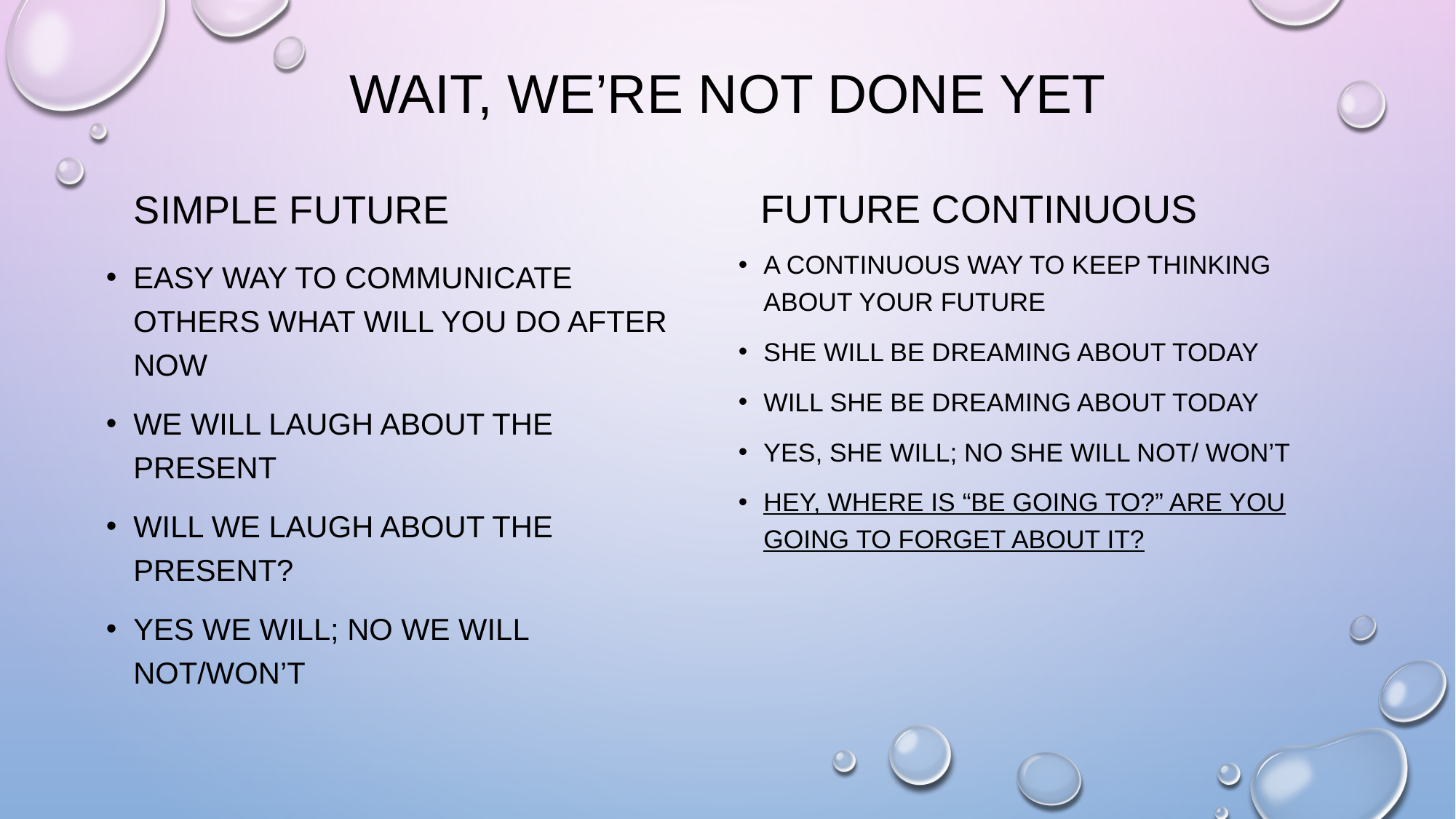

# Wait, we’re not done yet
Future continuous
Simple future
A continuous way to keep thinking about your future
She will be dreaming about today
Will she be dreaming about today
Yes, she will; no she will not/ won’t
Hey, Where is “be going to?” are you going to forget about it?
Easy way to communicate others what will you do after now
We will laugh about the present
Will we laugh about the present?
Yes we will; no we will not/won’t